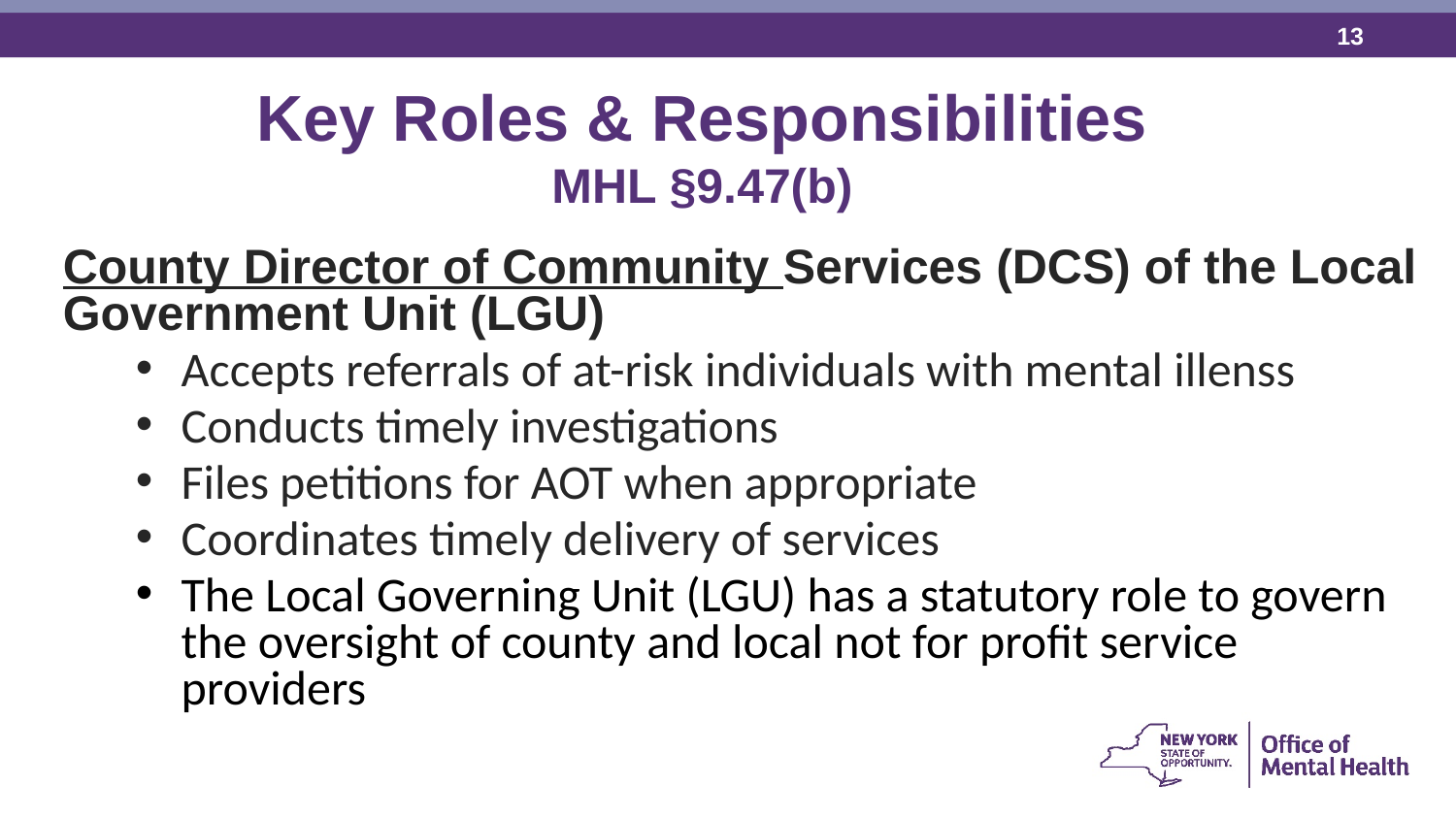

Key Roles & Responsibilities
MHL §9.47(b)
County Director of Community Services (DCS) of the Local Government Unit (LGU)
Accepts referrals of at-risk individuals with mental illenss
Conducts timely investigations
Files petitions for AOT when appropriate
Coordinates timely delivery of services
The Local Governing Unit (LGU) has a statutory role to govern the oversight of county and local not for profit service providers